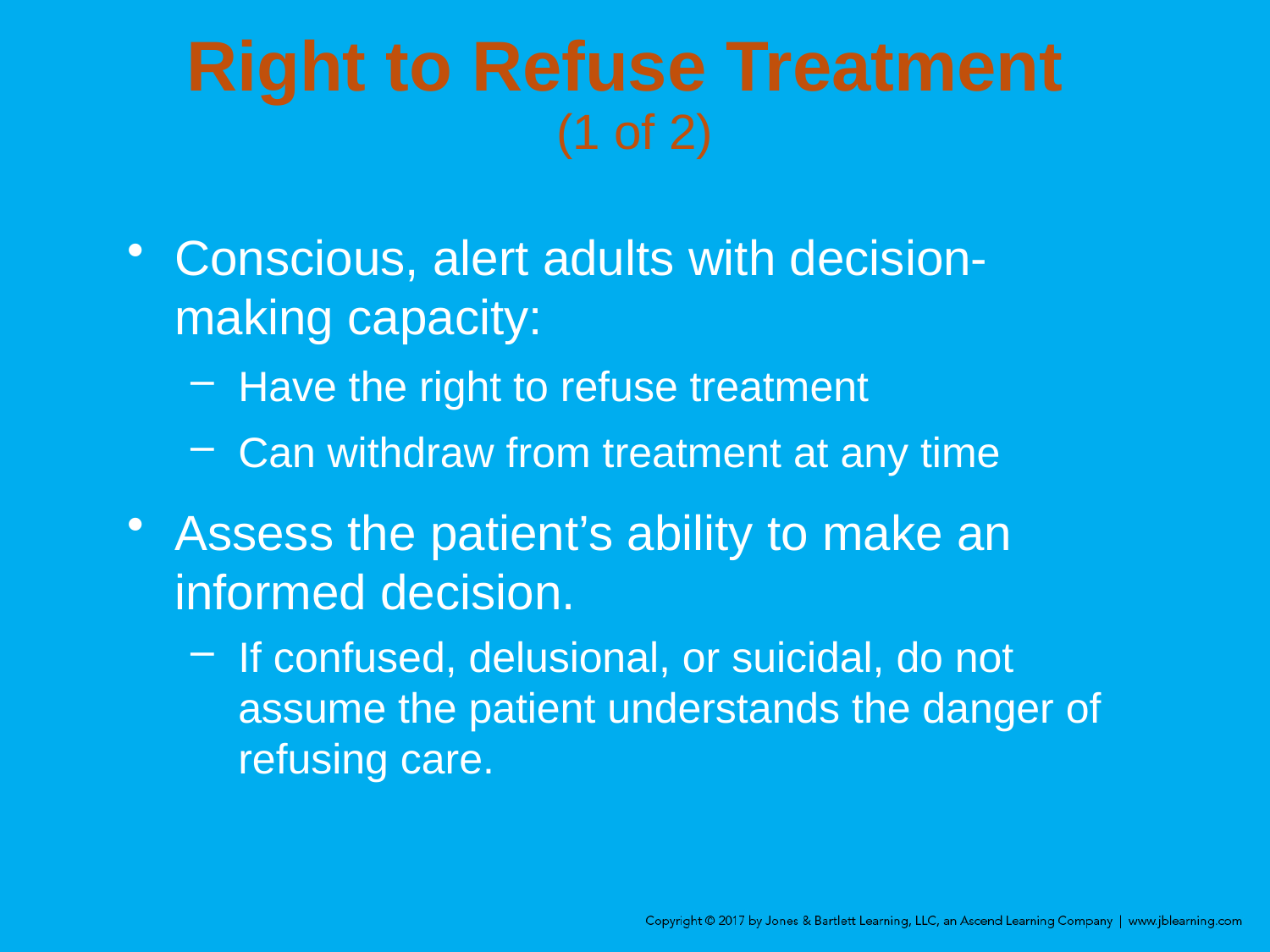

# Right to Refuse Treatment (1 of 2)
Conscious, alert adults with decision-making capacity:
Have the right to refuse treatment
Can withdraw from treatment at any time
Assess the patient’s ability to make an informed decision.
If confused, delusional, or suicidal, do not assume the patient understands the danger of refusing care.